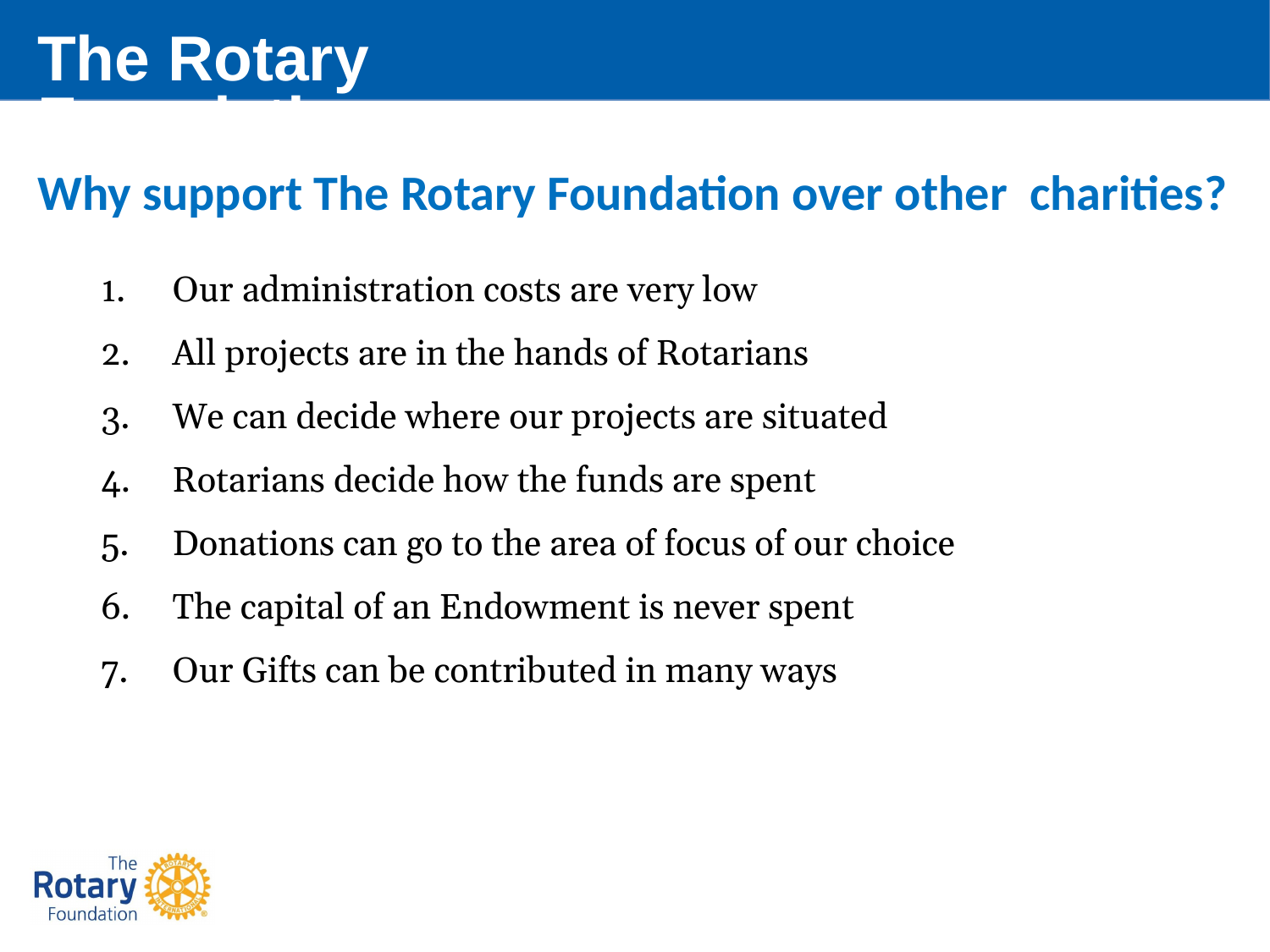

The Rotary Foundation
Why support The Rotary Foundation over other  charities?

Our administration costs are very low
All projects are in the hands of Rotarians
We can decide where our projects are situated
Rotarians decide how the funds are spent
Donations can go to the area of focus of our choice
The capital of an Endowment is never spent
Our Gifts can be contributed in many ways